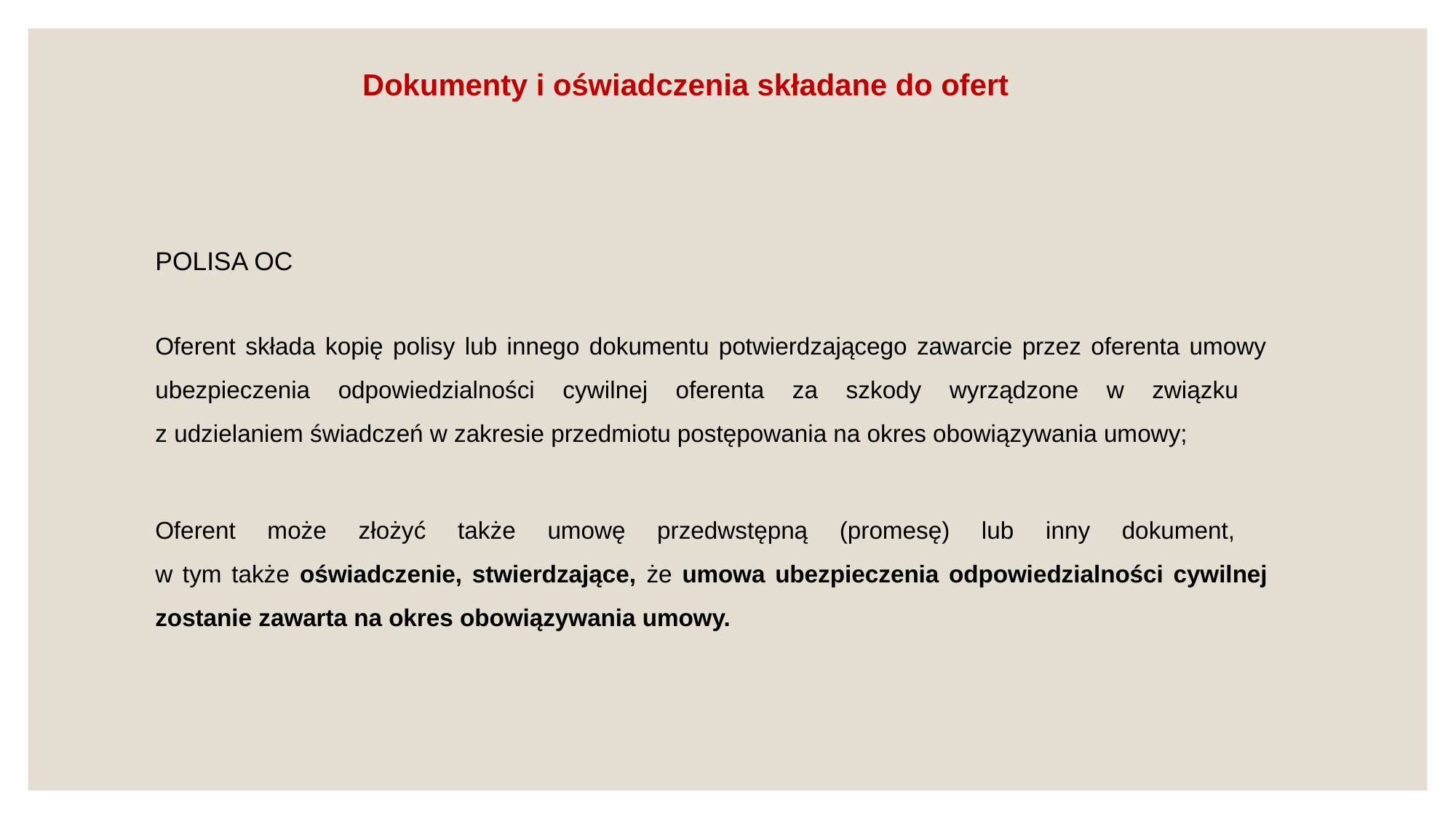

Dokumenty i oświadczenia składane do ofert

POLISA OC

Oferent składa kopię polisy lub innego dokumentu potwierdzającego zawarcie przez oferenta umowy ubezpieczenia odpowiedzialności cywilnej oferenta za szkody wyrządzone w związku
z udzielaniem świadczeń w zakresie przedmiotu postępowania na okres obowiązywania umowy;

Oferent może złożyć także umowę przedwstępną (promesę) lub inny dokument,
w tym także oświadczenie, stwierdzające, że umowa ubezpieczenia odpowiedzialności cywilnej zostanie zawarta na okres obowiązywania umowy.